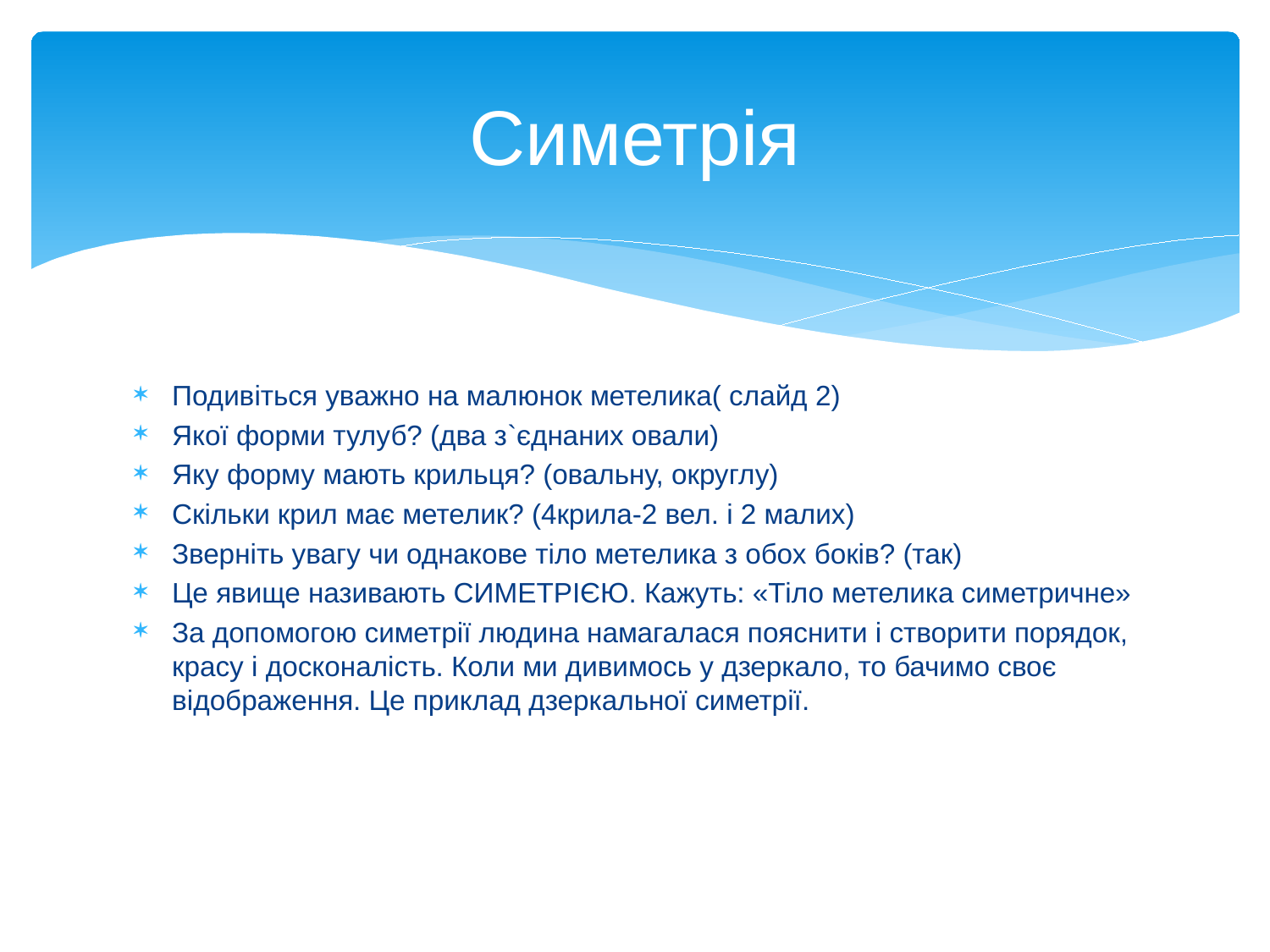

# Симетрія
Подивіться уважно на малюнок метелика( слайд 2)
Якої форми тулуб? (два з`єднаних овали)
Яку форму мають крильця? (овальну, округлу)
Скільки крил має метелик? (4крила-2 вел. і 2 малих)
Зверніть увагу чи однакове тіло метелика з обох боків? (так)
Це явище називають СИМЕТРІЄЮ. Кажуть: «Тіло метелика симетричне»
За допомогою симетрії людина намагалася пояснити і створити порядок, красу і досконалість. Коли ми дивимось у дзеркало, то бачимо своє відображення. Це приклад дзеркальної симетрії.